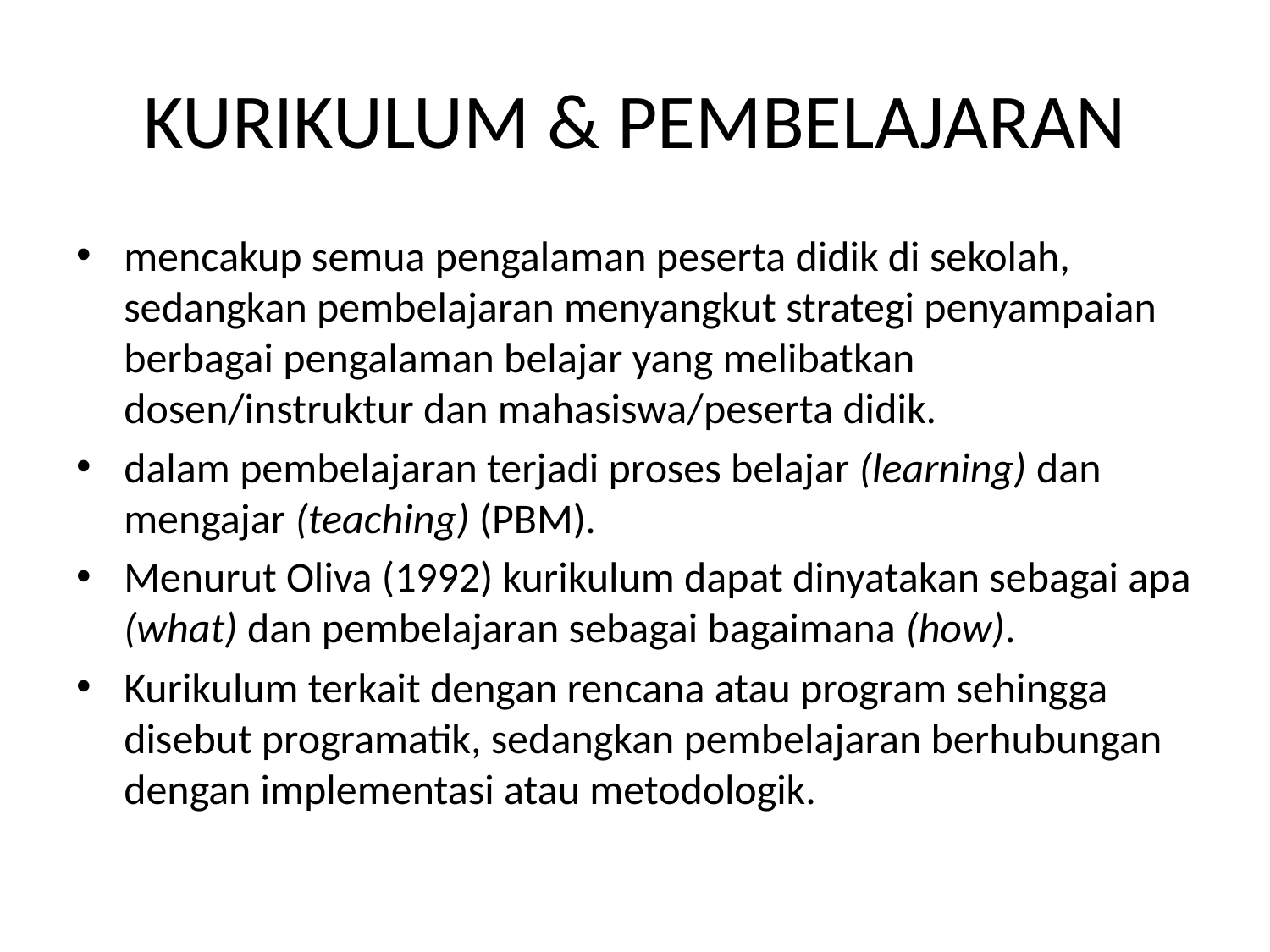

# KURIKULUM & PEMBELAJARAN
mencakup semua pengalaman peserta didik di sekolah, sedangkan pembelajaran menyangkut strategi penyampaian berbagai pengalaman belajar yang melibatkan dosen/instruktur dan mahasiswa/peserta didik.
dalam pembelajaran terjadi proses belajar (learning) dan mengajar (teaching) (PBM).
Menurut Oliva (1992) kurikulum dapat dinyatakan sebagai apa (what) dan pembelajaran sebagai bagaimana (how).
Kurikulum terkait dengan rencana atau program sehingga disebut programatik, sedangkan pembelajaran berhubungan dengan implementasi atau metodologik.